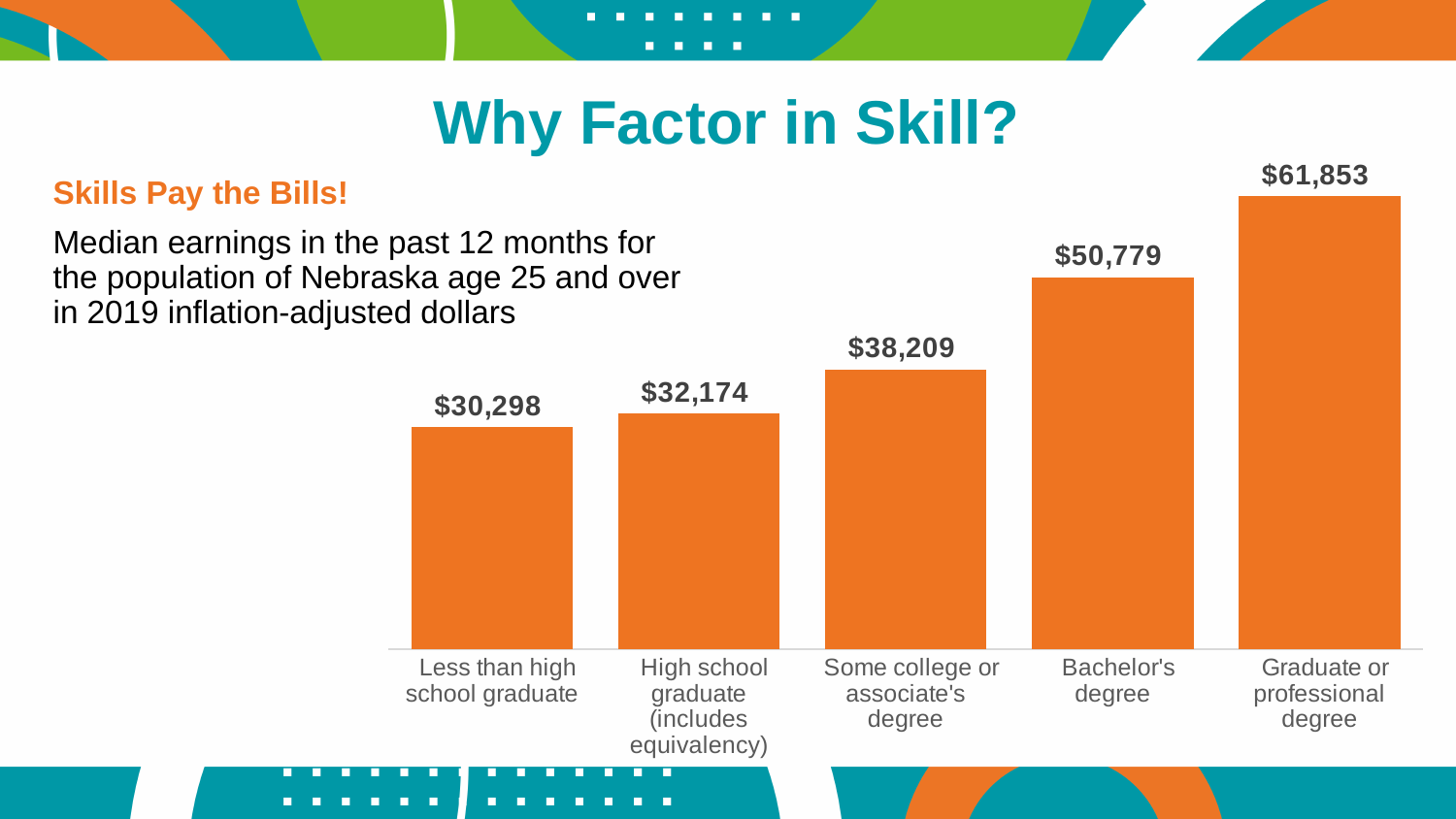

# Why Factor in Skill?

### Chart

| Category | Wages |
|---|---|
|   Less than high school graduate | 30298.0 |
|   High school graduate (includes equivalency) | 32174.0 |
|   Some college or associate's degree | 38209.0 |
|   Bachelor's degree | 50779.0 |
|   Graduate or professional degree | 61853.0 |
Skills Pay the Bills!
Median earnings in the past 12 months for the population of Nebraska age 25 and over in 2019 inflation-adjusted dollars